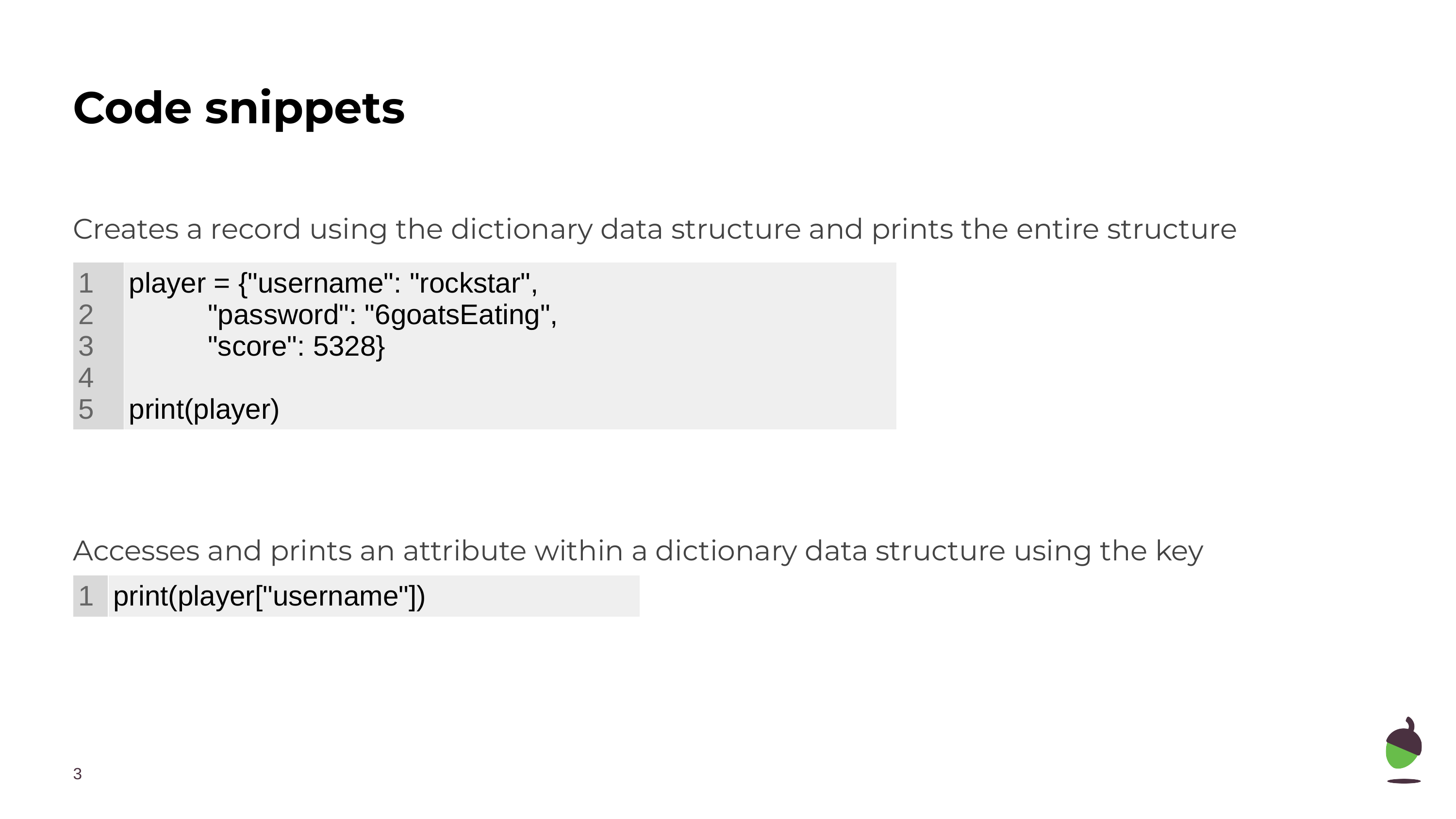

# Code snippets
Creates a record using the dictionary data structure and prints the entire structure

Accesses and prints an attribute within a dictionary data structure using the key
| 1 2 3 4 5 | player = {"username": "rockstar", "password": "6goatsEating", "score": 5328} print(player) |
| --- | --- |
| 1 | print(player["username"]) |
| --- | --- |
3